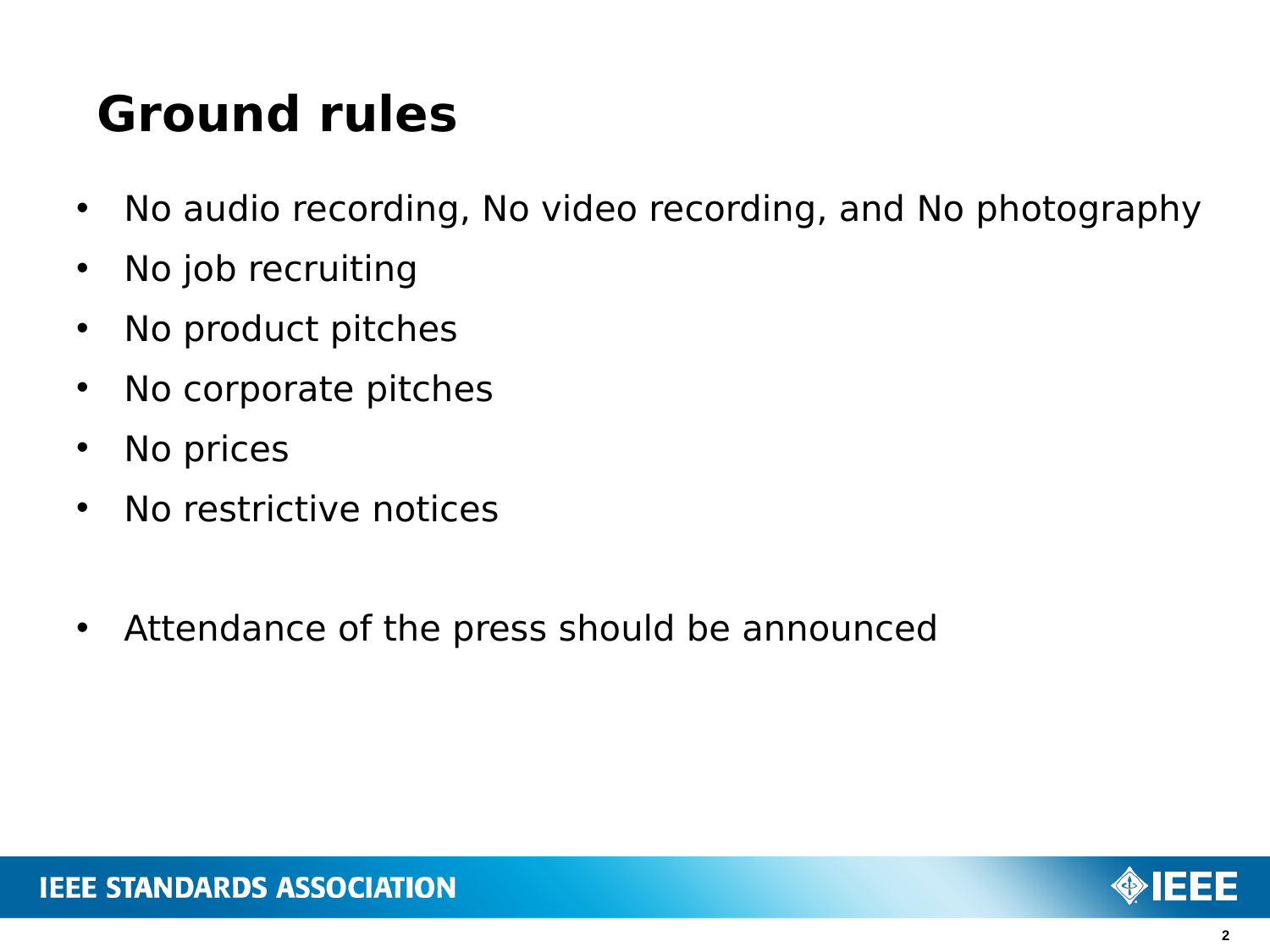

# Ground rules
No audio recording, No video recording, and No photography
No job recruiting
No product pitches
No corporate pitches
No prices
No restrictive notices

Attendance of the press should be announced
2